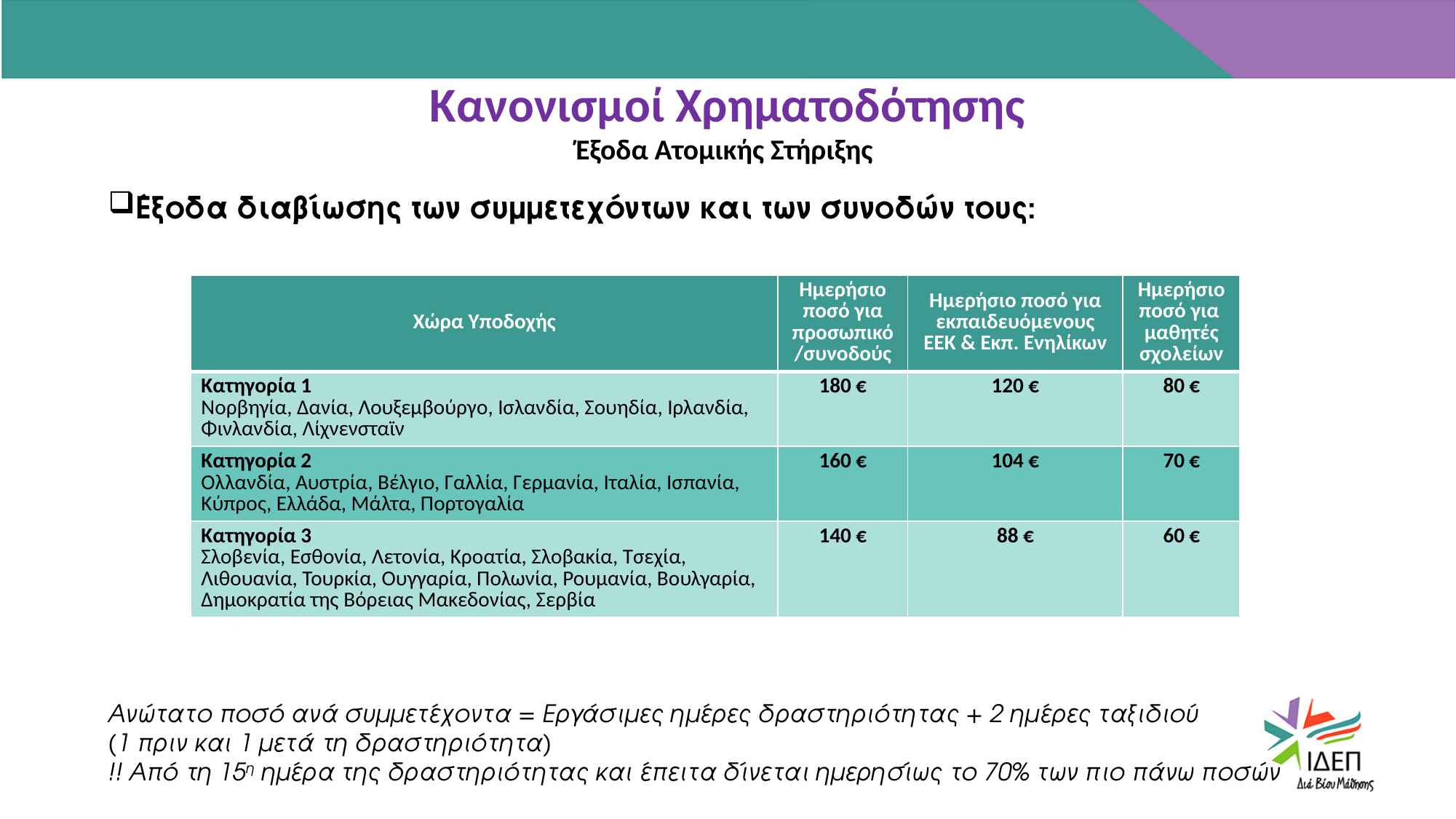

# Κανονισμοί Χρηματοδότησης Έξοδα Ατομικής Στήριξης
Έξοδα διαβίωσης των συμμετεχόντων και των συνοδών τους:

Ανώτατο ποσό ανά συμμετέχοντα = Εργάσιμες ημέρες δραστηριότητας + 2 ημέρες ταξιδιού
(1 πριν και 1 μετά τη δραστηριότητα)
!! Από τη 15η ημέρα της δραστηριότητας και έπειτα δίνεται ημερησίως το 70% των πιο πάνω ποσών
| Χώρα Υποδοχής | Ημερήσιο ποσό για προσωπικό/συνοδούς | Ημερήσιο ποσό για εκπαιδευόμενους EEK & Εκπ. Ενηλίκων | Ημερήσιο ποσό για μαθητές σχολείων |
| --- | --- | --- | --- |
| Κατηγορία 1 Νορβηγία, Δανία, Λουξεμβούργο, Ισλανδία, Σουηδία, Ιρλανδία, Φινλανδία, Λίχνενσταϊν | 180 € | 120 € | 80 € |
| Κατηγορία 2 Ολλανδία, Αυστρία, Βέλγιο, Γαλλία, Γερμανία, Ιταλία, Ισπανία, Κύπρος, Ελλάδα, Μάλτα, Πορτογαλία | 160 € | 104 € | 70 € |
| Κατηγορία 3 Σλοβενία, Εσθονία, Λετονία, Κροατία, Σλοβακία, Τσεχία, Λιθουανία, Τουρκία, Ουγγαρία, Πολωνία, Ρουμανία, Βουλγαρία, Δημοκρατία της Bόρειας Μακεδονίας, Σερβία | 140 € | 88 € | 60 € |